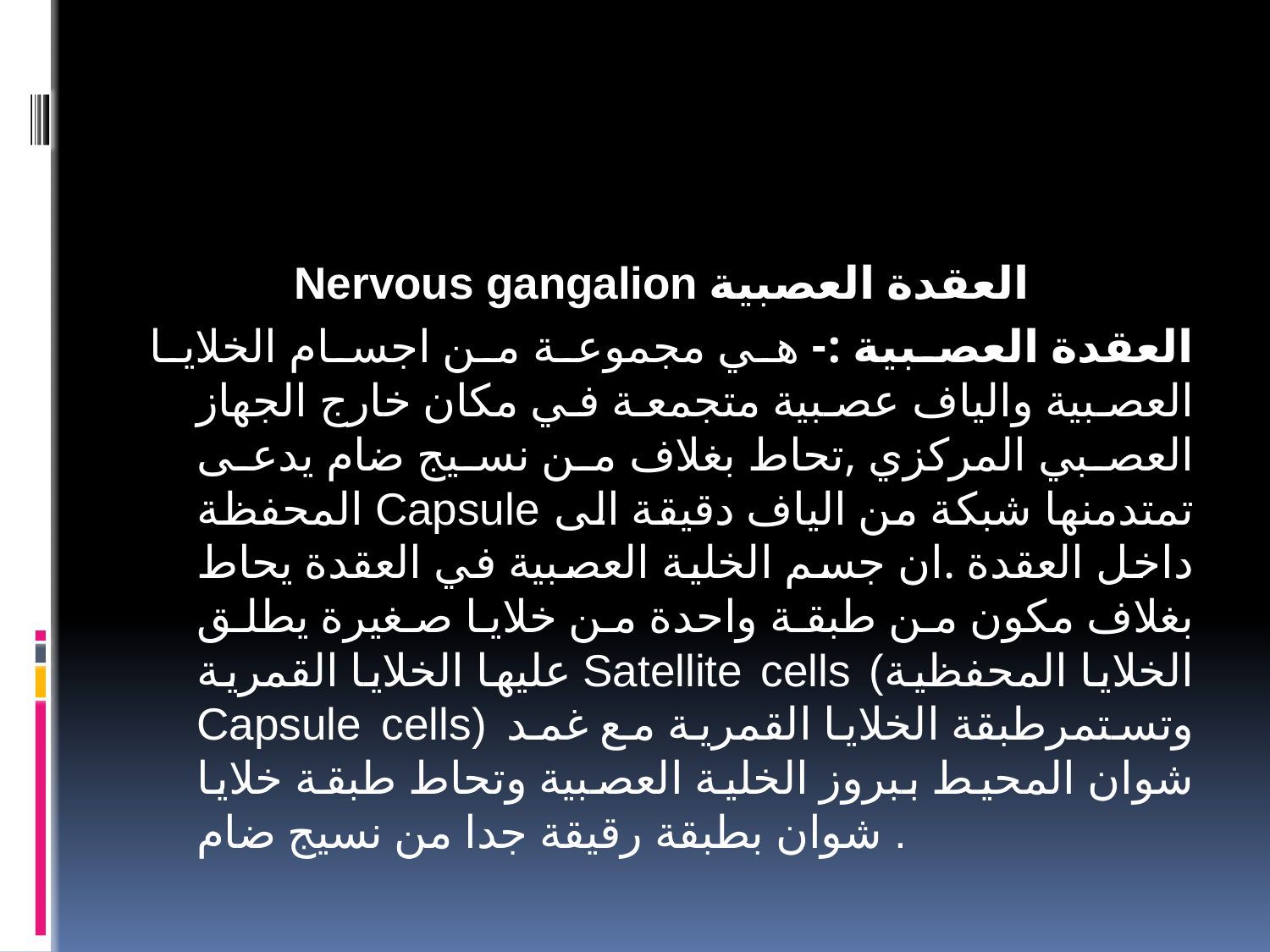

#
العقدة العصبية Nervous gangalion
العقدة العصبية :- هي مجموعة من اجسام الخلايا العصبية والياف عصبية متجمعة في مكان خارج الجهاز العصبي المركزي ,تحاط بغلاف من نسيج ضام يدعى المحفظة Capsule تمتدمنها شبكة من الياف دقيقة الى داخل العقدة .ان جسم الخلية العصبية في العقدة يحاط بغلاف مكون من طبقة واحدة من خلايا صغيرة يطلق عليها الخلايا القمرية Satellite cells (الخلايا المحفظية Capsule cells) وتستمرطبقة الخلايا القمرية مع غمد شوان المحيط ببروز الخلية العصبية وتحاط طبقة خلايا شوان بطبقة رقيقة جدا من نسيج ضام .